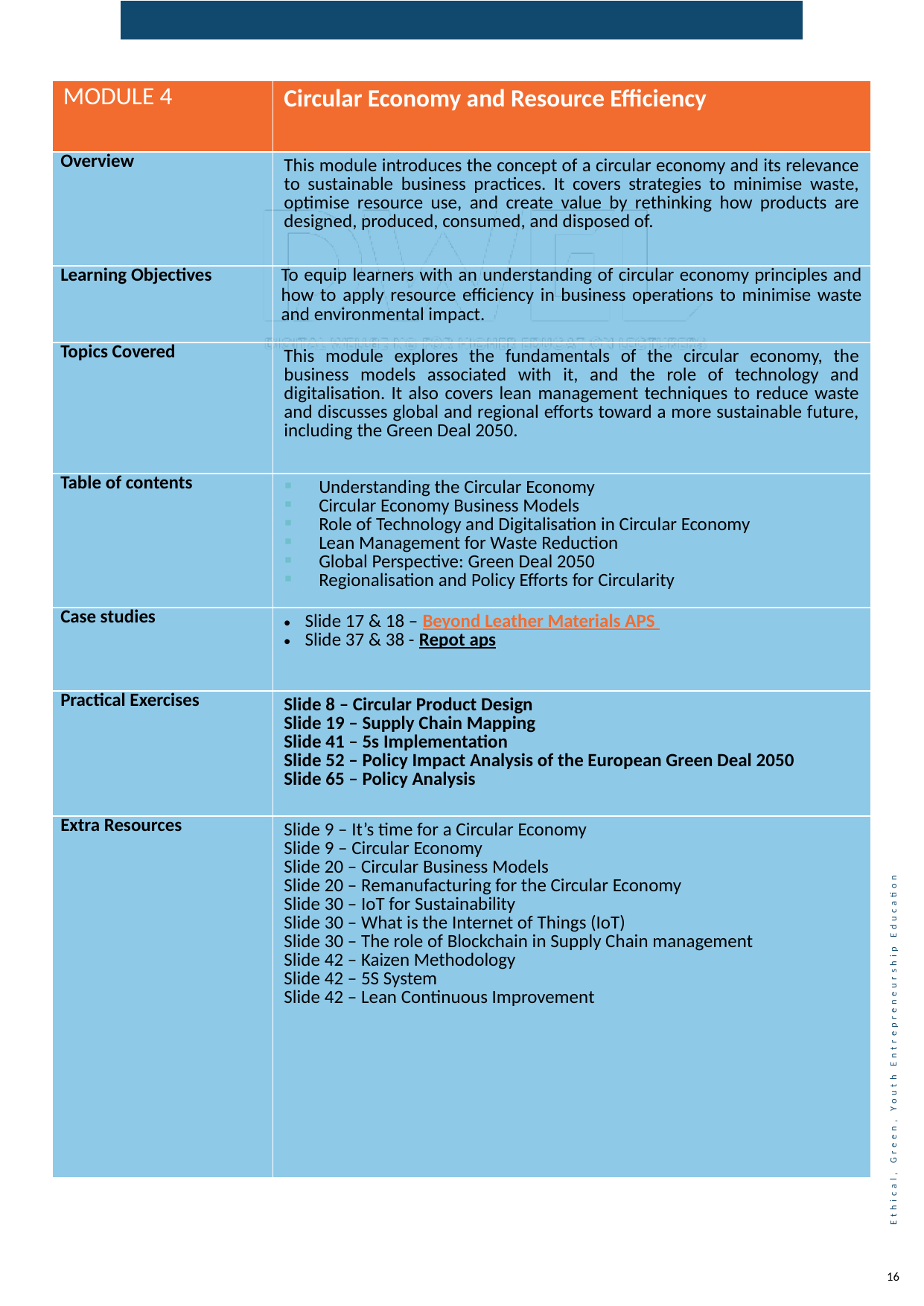

| MODULE 4 | Circular Economy and Resource Efficiency |
| --- | --- |
| Overview | This module introduces the concept of a circular economy and its relevance to sustainable business practices. It covers strategies to minimise waste, optimise resource use, and create value by rethinking how products are designed, produced, consumed, and disposed of. |
| Learning Objectives | To equip learners with an understanding of circular economy principles and how to apply resource efficiency in business operations to minimise waste and environmental impact. |
| Topics Covered | This module explores the fundamentals of the circular economy, the business models associated with it, and the role of technology and digitalisation. It also covers lean management techniques to reduce waste and discusses global and regional efforts toward a more sustainable future, including the Green Deal 2050. |
| Table of contents | Understanding the Circular Economy Circular Economy Business Models Role of Technology and Digitalisation in Circular Economy Lean Management for Waste Reduction Global Perspective: Green Deal 2050 Regionalisation and Policy Efforts for Circularity |
| Case studies | Slide 17 & 18 – Beyond Leather Materials APS Slide 37 & 38 - Repot aps |
| Practical Exercises | Slide 8 – Circular Product Design Slide 19 – Supply Chain Mapping Slide 41 – 5s Implementation Slide 52 – Policy Impact Analysis of the European Green Deal 2050 Slide 65 – Policy Analysis |
| Extra Resources | Slide 9 – It’s time for a Circular Economy Slide 9 – Circular Economy Slide 20 – Circular Business Models Slide 20 – Remanufacturing for the Circular Economy Slide 30 – IoT for Sustainability Slide 30 – What is the Internet of Things (IoT) Slide 30 – The role of Blockchain in Supply Chain management Slide 42 – Kaizen Methodology Slide 42 – 5S System Slide 42 – Lean Continuous Improvement |
16